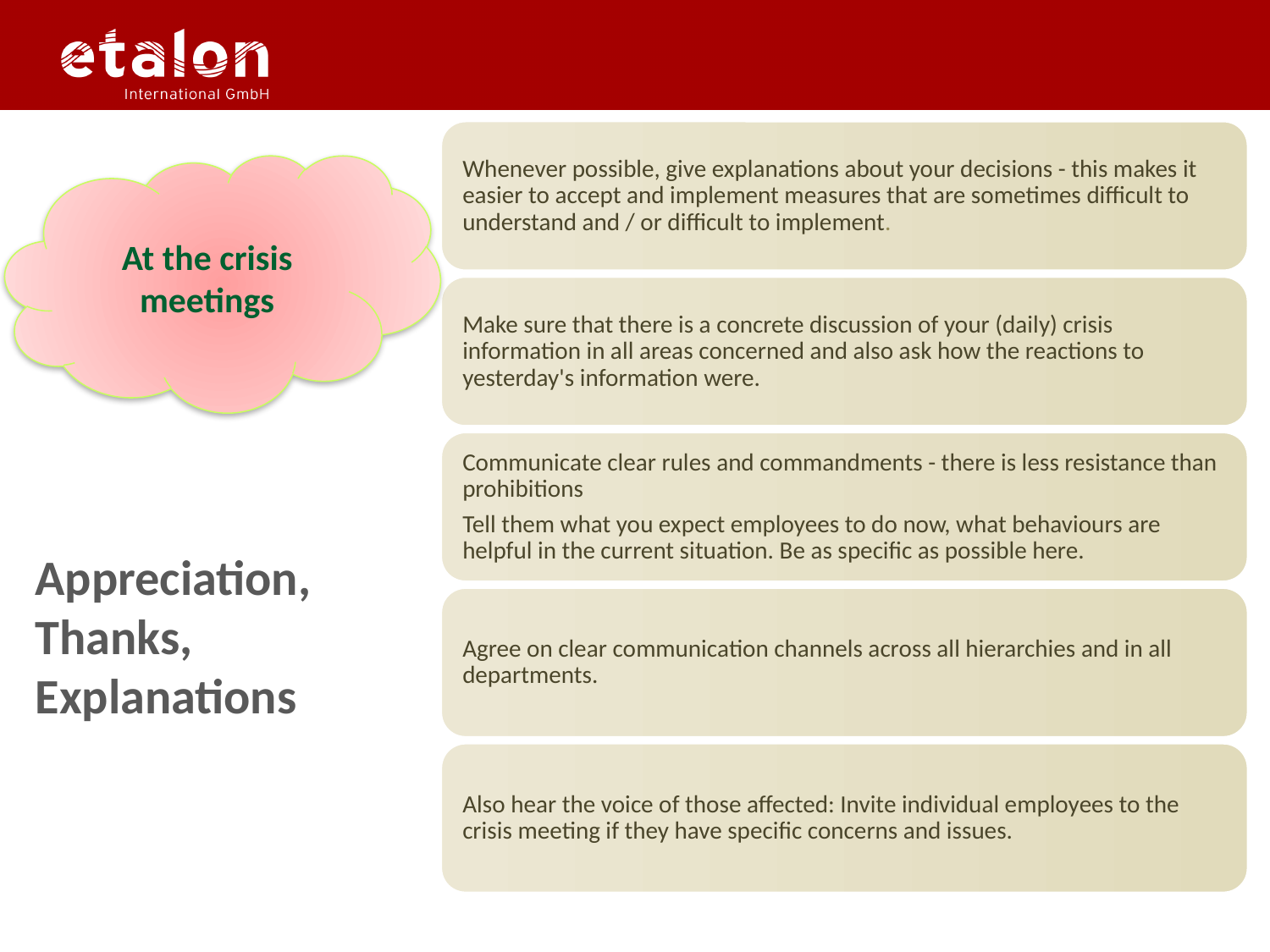

#
Whenever possible, give explanations about your decisions - this makes it easier to accept and implement measures that are sometimes difficult to understand and / or difficult to implement.
Make sure that there is a concrete discussion of your (daily) crisis information in all areas concerned and also ask how the reactions to yesterday's information were.
Communicate clear rules and commandments - there is less resistance than prohibitions
Tell them what you expect employees to do now, what behaviours are helpful in the current situation. Be as specific as possible here.
Agree on clear communication channels across all hierarchies and in all departments.
Also hear the voice of those affected: Invite individual employees to the crisis meeting if they have specific concerns and issues.
At the crisis meetings
Appreciation, Thanks, Explanations